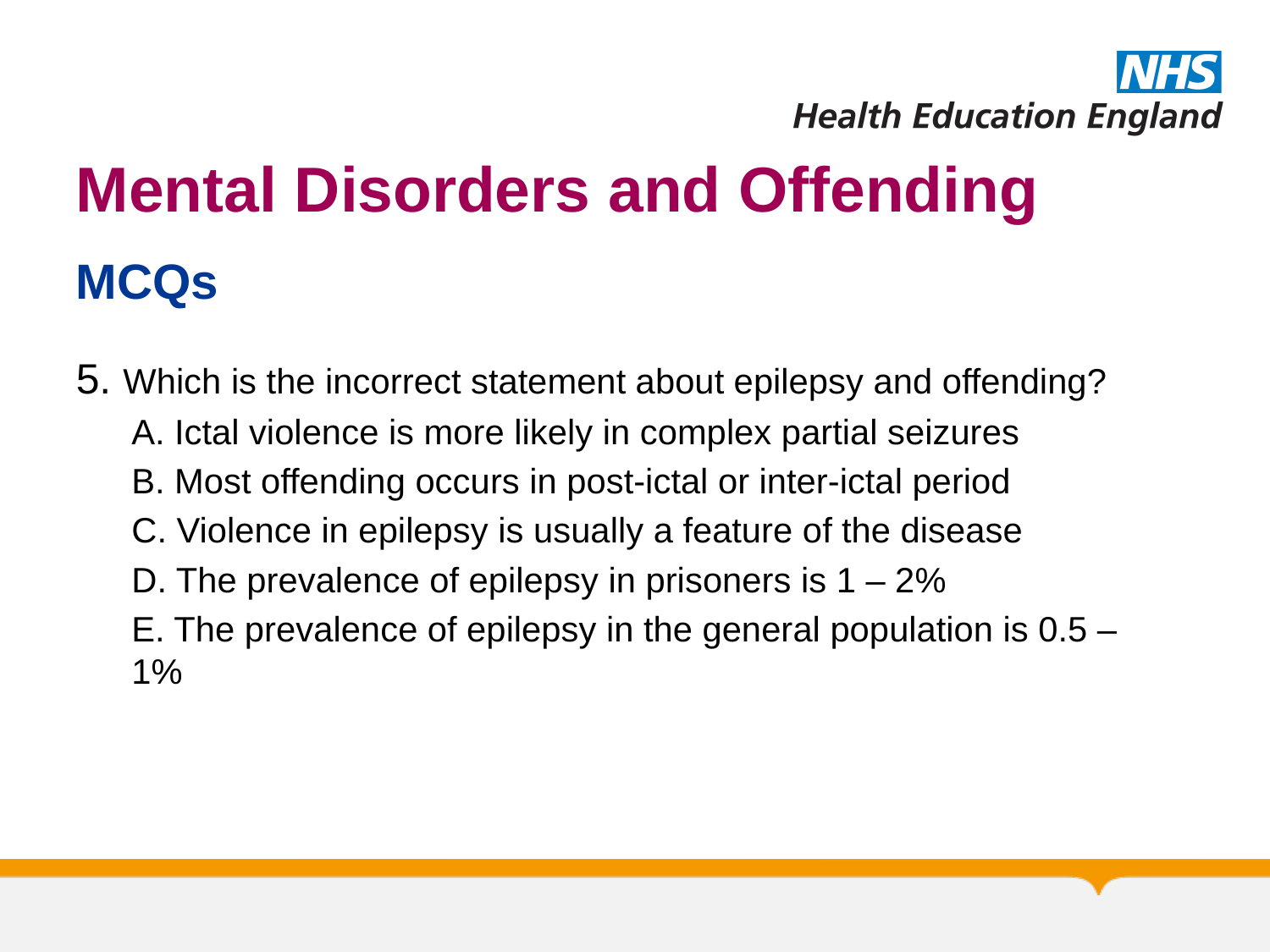

# Mental Disorders and Offending
MCQs
5. Which is the incorrect statement about epilepsy and offending?
A. Ictal violence is more likely in complex partial seizures
B. Most offending occurs in post-ictal or inter-ictal period
C. Violence in epilepsy is usually a feature of the disease
D. The prevalence of epilepsy in prisoners is 1 – 2%
E. The prevalence of epilepsy in the general population is 0.5 – 1%